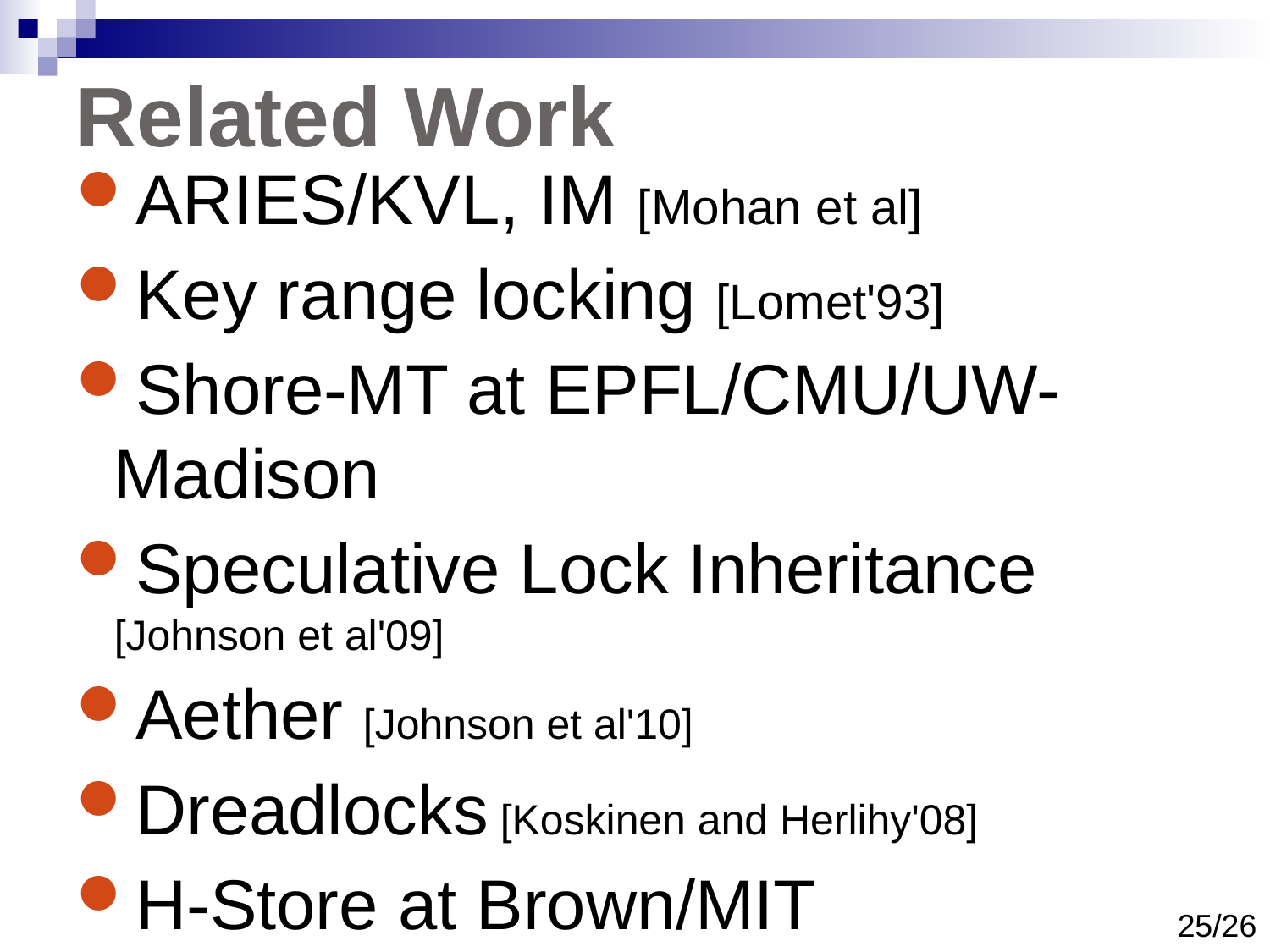

# Related Work
ARIES/KVL, IM [Mohan et al]
Key range locking [Lomet'93]
Shore-MT at EPFL/CMU/UW-Madison
Speculative Lock Inheritance [Johnson et al'09]
Aether [Johnson et al'10]
Dreadlocks [Koskinen and Herlihy'08]
H-Store at Brown/MIT